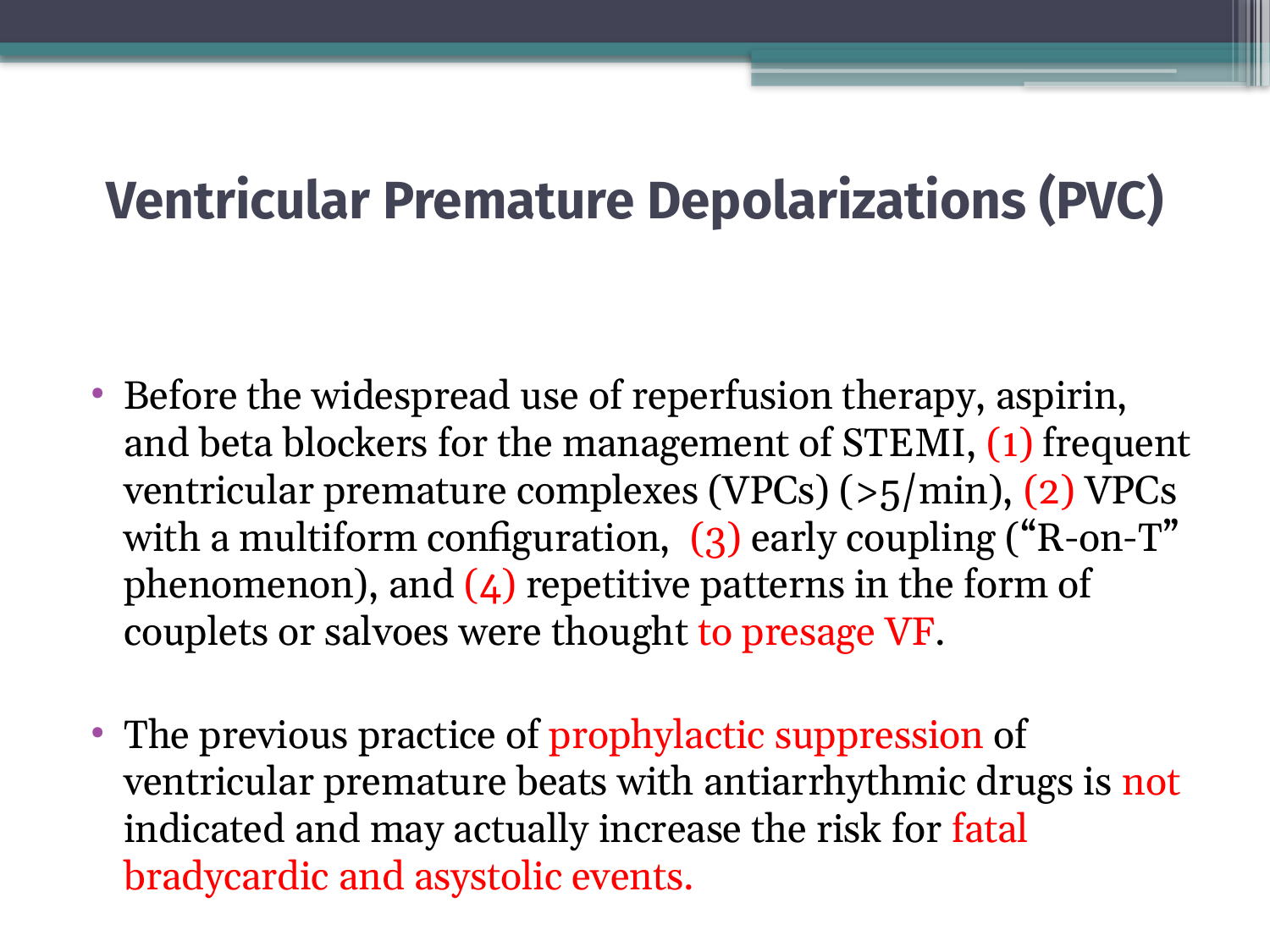

# Ventricular Premature Depolarizations (PVC)

Before the widespread use of reperfusion therapy, aspirin, and beta blockers for the management of STEMI, (1) frequent ventricular premature complexes (VPCs) (>5/min), (2) VPCs with a multiform configuration,  (3) early coupling (“R-on-T” phenomenon), and (4) repetitive patterns in the form of couplets or salvoes were thought to presage VF.

The previous practice of prophylactic suppression of ventricular premature beats with antiarrhythmic drugs is not indicated and may actually increase the risk for fatal bradycardic and asystolic events.